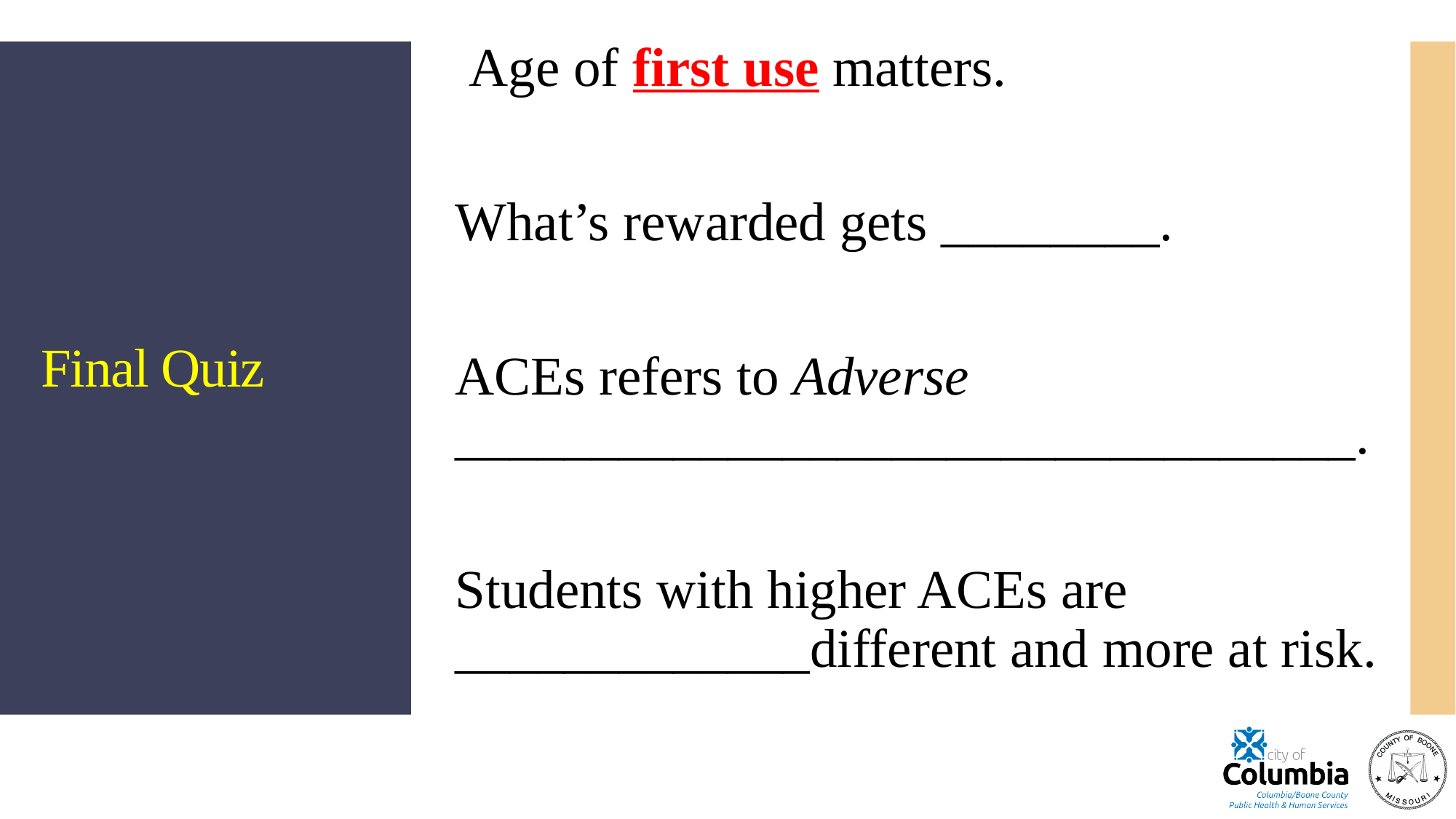

Age of first use matters.

What’s rewarded gets ________.

ACEs refers to Adverse _________________________________.

Students with higher ACEs are _____________different and more at risk.

# Final Quiz